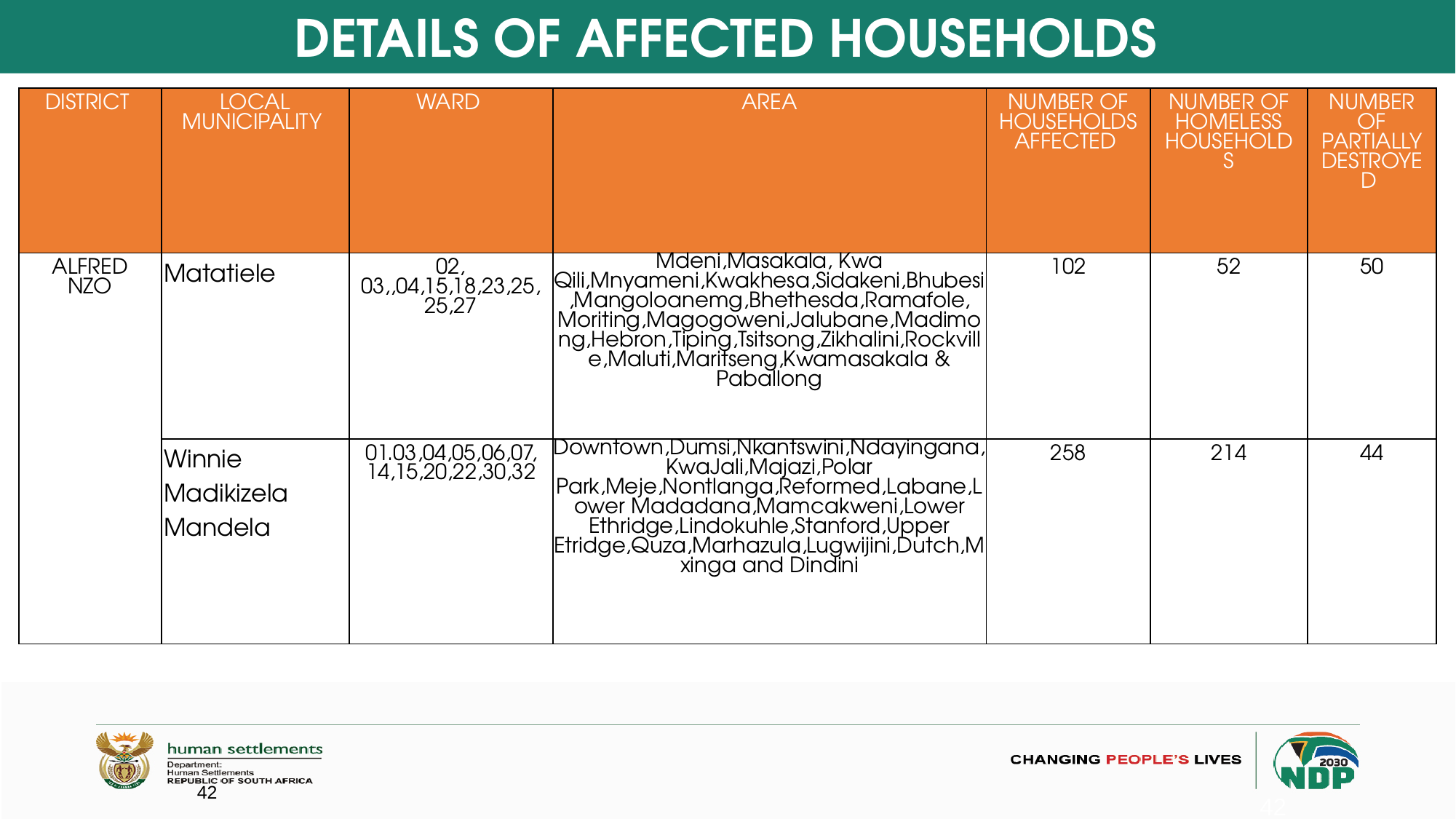

# DETAILS OF AFFECTED HOUSEHOLDS
| DISTRICT | LOCAL MUNICIPALITY | WARD | AREA | NUMBER OF HOUSEHOLDS AFFECTED | NUMBER OF HOMELESS HOUSEHOLDS | NUMBER OF PARTIALLY DESTROYED |
| --- | --- | --- | --- | --- | --- | --- |
| ALFRED NZO | Matatiele | 02, 03,,04,15,18,23,25,25,27 | Mdeni,Masakala, Kwa Qili,Mnyameni,Kwakhesa,Sidakeni,Bhubesi,Mangoloanemg,Bhethesda,Ramafole, Moriting,Magogoweni,Jalubane,Madimong,Hebron,Tiping,Tsitsong,Zikhalini,Rockville,Maluti,Maritseng,Kwamasakala & Paballong | 102 | 52 | 50 |
|  | Winnie Madikizela Mandela | 01.03,04,05,06,07,14,15,20,22,30,32 | Downtown,Dumsi,Nkantswini,Ndayingana,KwaJali,Majazi,Polar Park,Meje,Nontlanga,Reformed,Labane,Lower Madadana,Mamcakweni,Lower Ethridge,Lindokuhle,Stanford,Upper Etridge,Quza,Marhazula,Lugwijini,Dutch,Mxinga and Dindini | 258 | 214 | 44 |

42
42